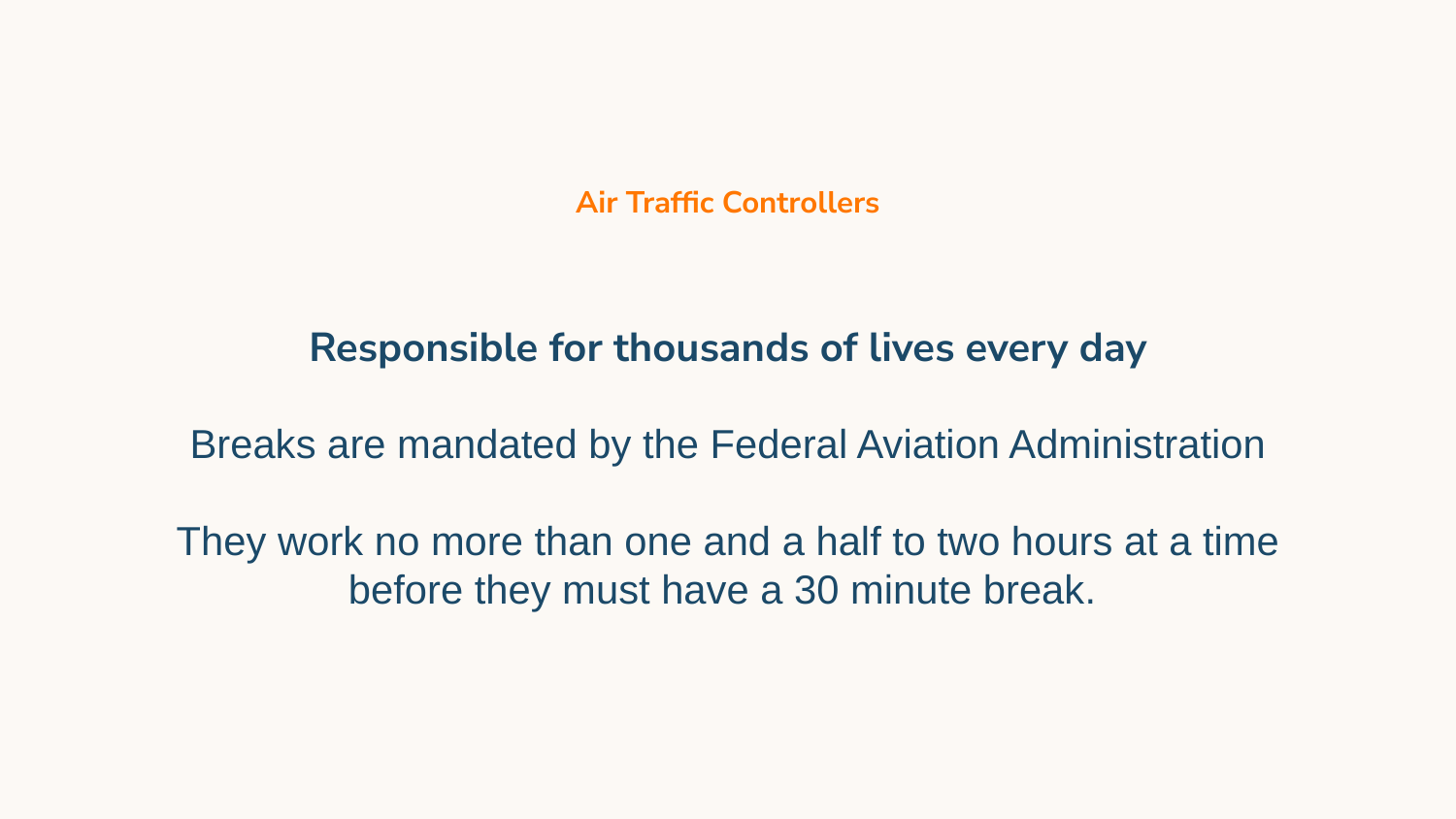

Air Traffic Controllers
Responsible for thousands of lives every day
Breaks are mandated by the Federal Aviation Administration

They work no more than one and a half to two hours at a time before they must have a 30 minute break.